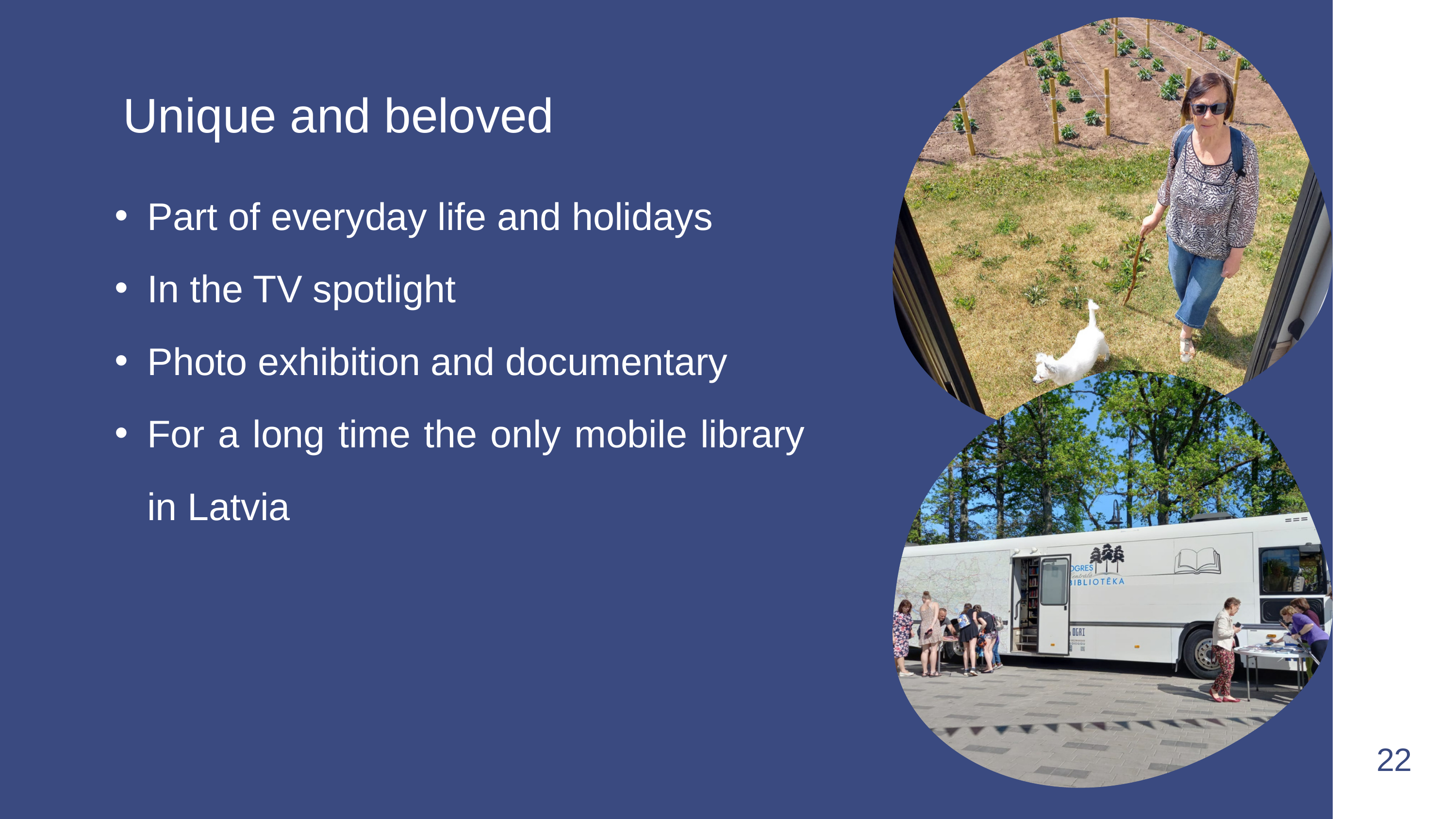

Unique and beloved

Part of everyday life and holidays
In the TV spotlight
Photo exhibition and documentary
For a long time the only mobile library in Latvia

22